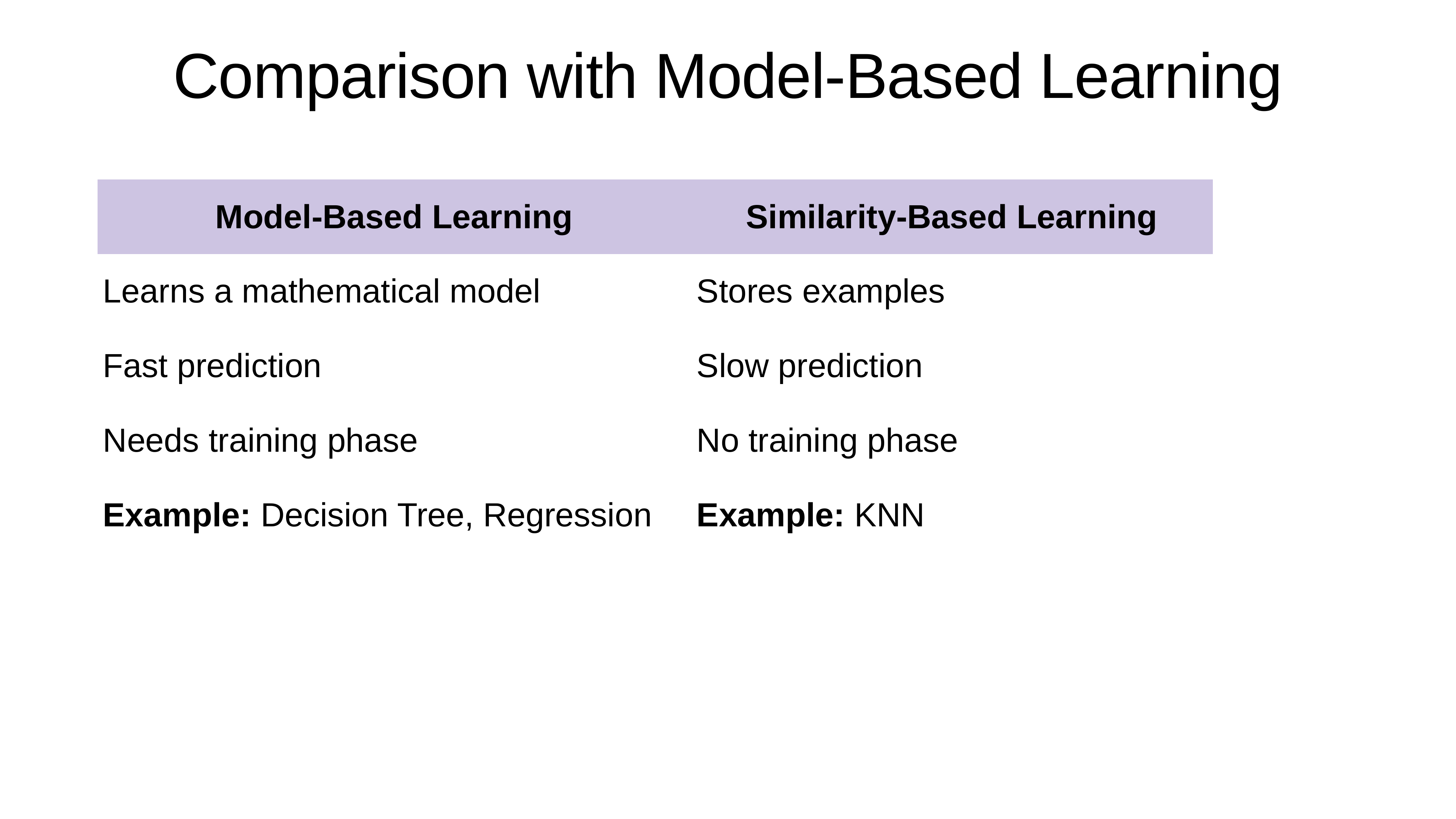

# Comparison with Model-Based Learning
| Model-Based Learning | Similarity-Based Learning |
| --- | --- |
| Learns a mathematical model | Stores examples |
| Fast prediction | Slow prediction |
| Needs training phase | No training phase |
| Example: Decision Tree, Regression | Example: KNN |